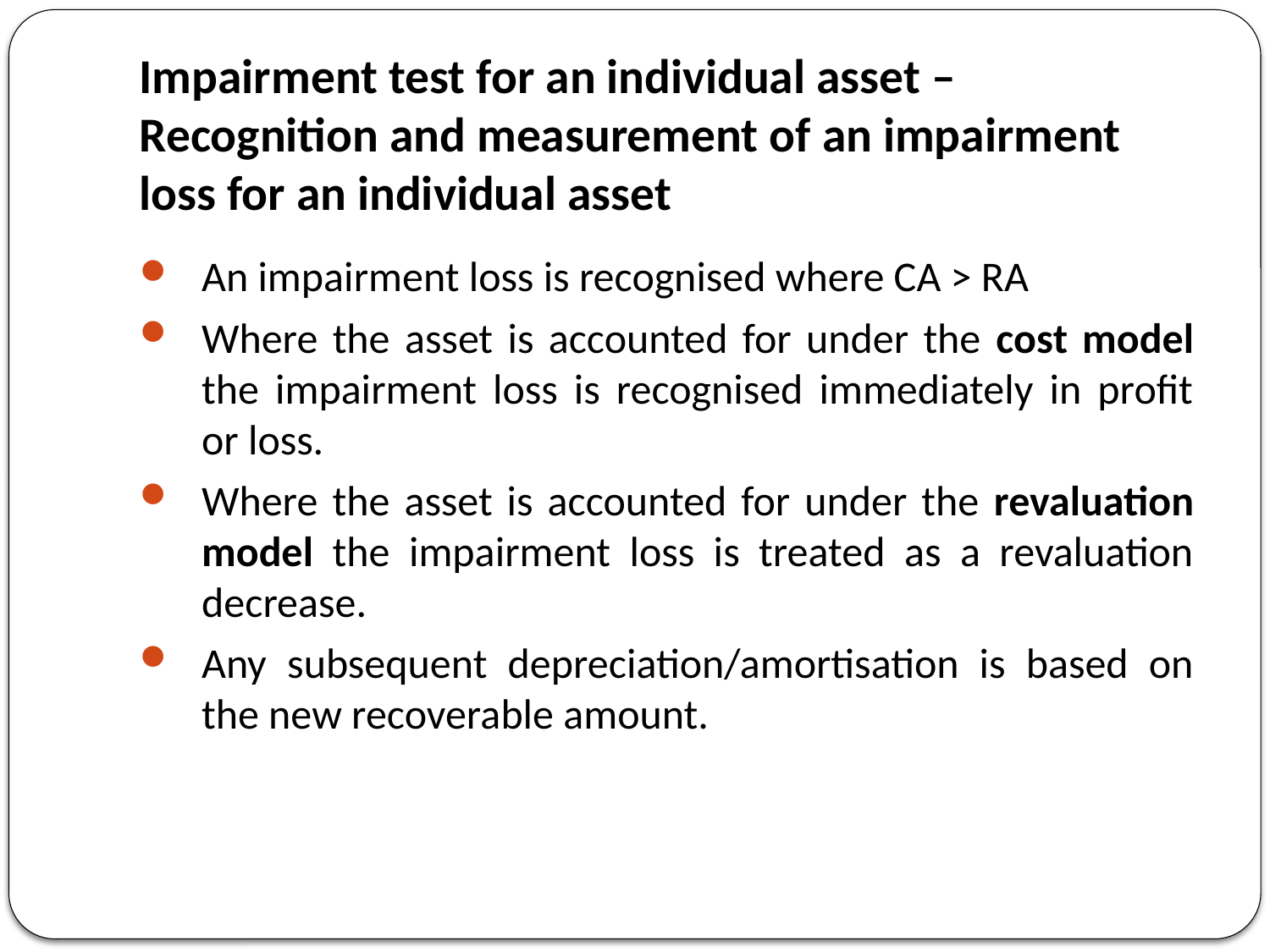

# Impairment test for an individual asset – Recognition and measurement of an impairment loss for an individual asset
An impairment loss is recognised where CA > RA
Where the asset is accounted for under the cost model the impairment loss is recognised immediately in profit or loss.
Where the asset is accounted for under the revaluation model the impairment loss is treated as a revaluation decrease.
Any subsequent depreciation/amortisation is based on the new recoverable amount.